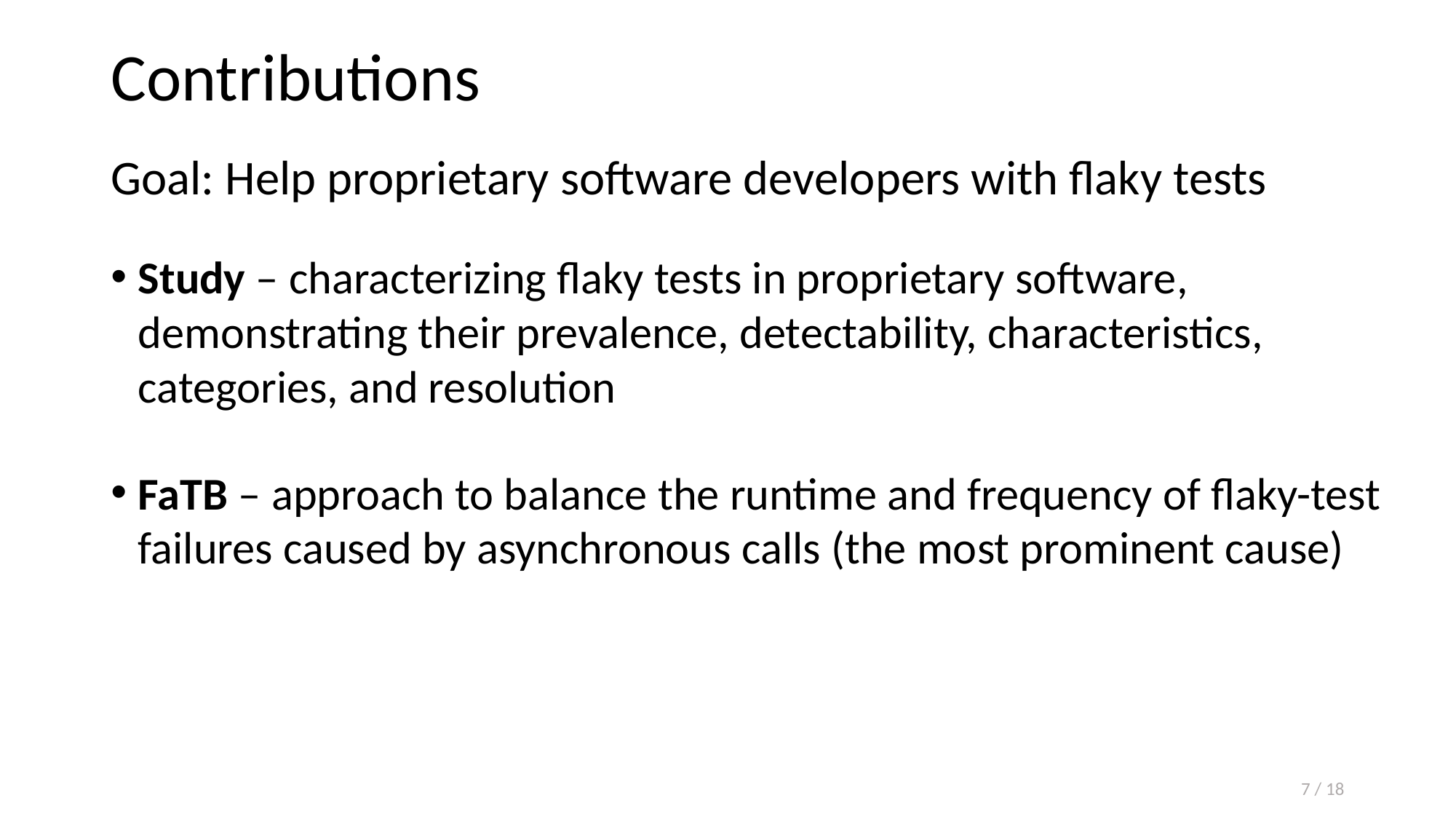

# Contributions
Goal: Help proprietary software developers with flaky tests

Study – characterizing flaky tests in proprietary software, demonstrating their prevalence, detectability, characteristics, categories, and resolution

FaTB – approach to balance the runtime and frequency of flaky-test failures caused by asynchronous calls (the most prominent cause)